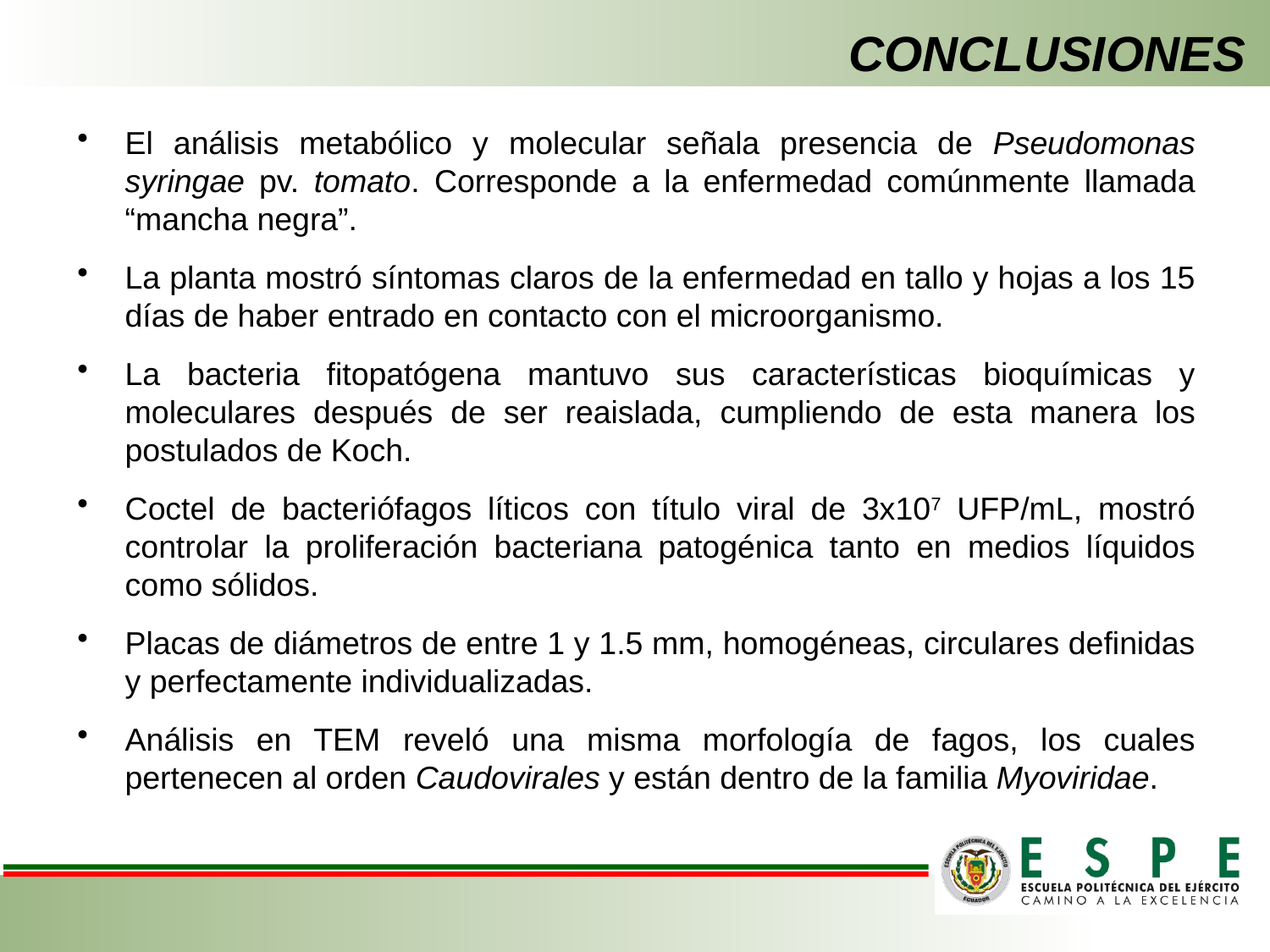

# CONCLUSIONES
El análisis metabólico y molecular señala presencia de Pseudomonas syringae pv. tomato. Corresponde a la enfermedad comúnmente llamada “mancha negra”.
La planta mostró síntomas claros de la enfermedad en tallo y hojas a los 15 días de haber entrado en contacto con el microorganismo.
La bacteria fitopatógena mantuvo sus características bioquímicas y moleculares después de ser reaislada, cumpliendo de esta manera los postulados de Koch.
Coctel de bacteriófagos líticos con título viral de 3x107 UFP/mL, mostró controlar la proliferación bacteriana patogénica tanto en medios líquidos como sólidos.
Placas de diámetros de entre 1 y 1.5 mm, homogéneas, circulares definidas y perfectamente individualizadas.
Análisis en TEM reveló una misma morfología de fagos, los cuales pertenecen al orden Caudovirales y están dentro de la familia Myoviridae.